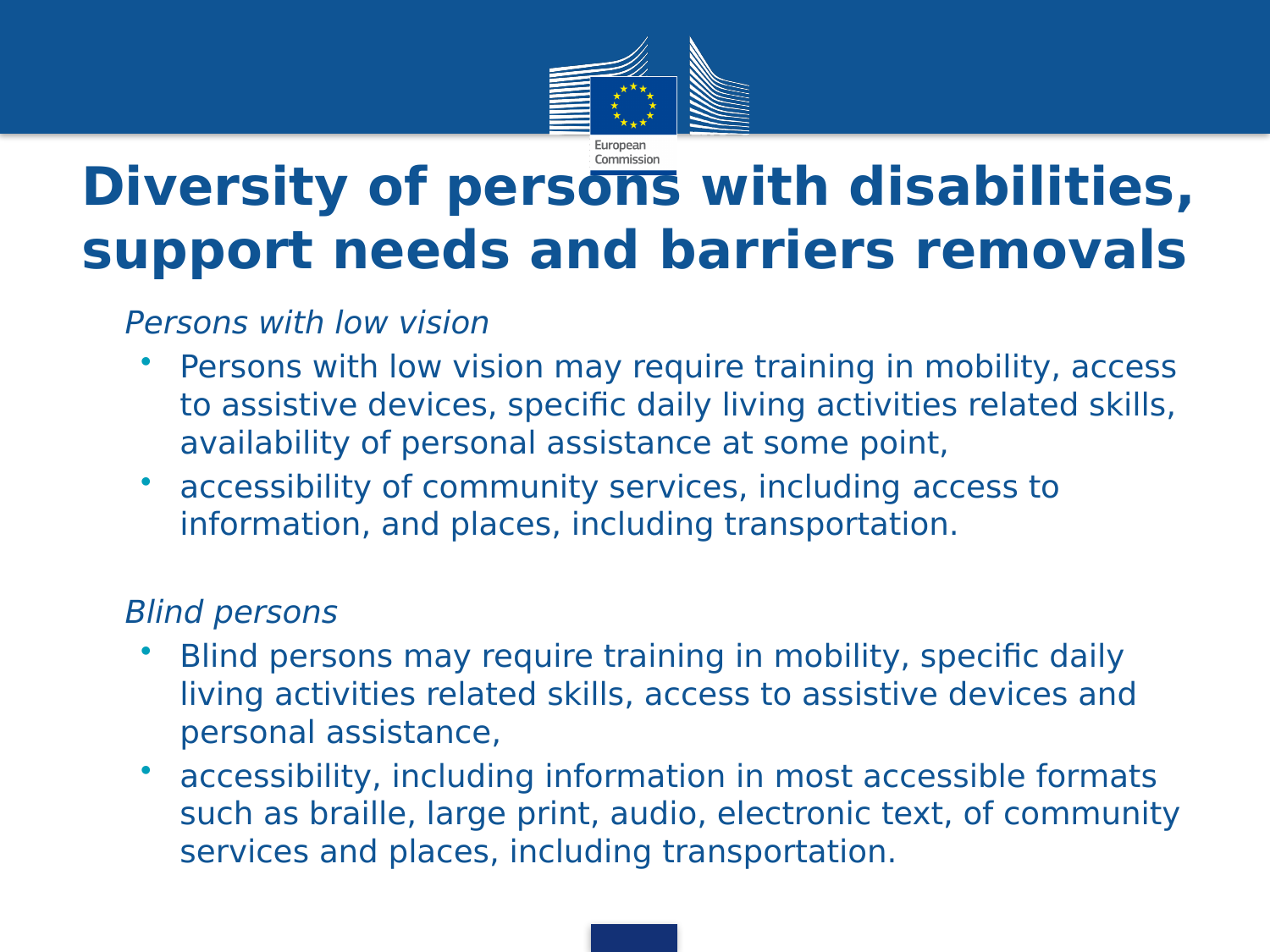

# Diversity of persons with disabilities, support needs and barriers removals
Persons with low vision
Persons with low vision may require training in mobility, access to assistive devices, specific daily living activities related skills, availability of personal assistance at some point,
accessibility of community services, including access to information, and places, including transportation.

Blind persons
Blind persons may require training in mobility, specific daily living activities related skills, access to assistive devices and personal assistance,
accessibility, including information in most accessible formats such as braille, large print, audio, electronic text, of community services and places, including transportation.